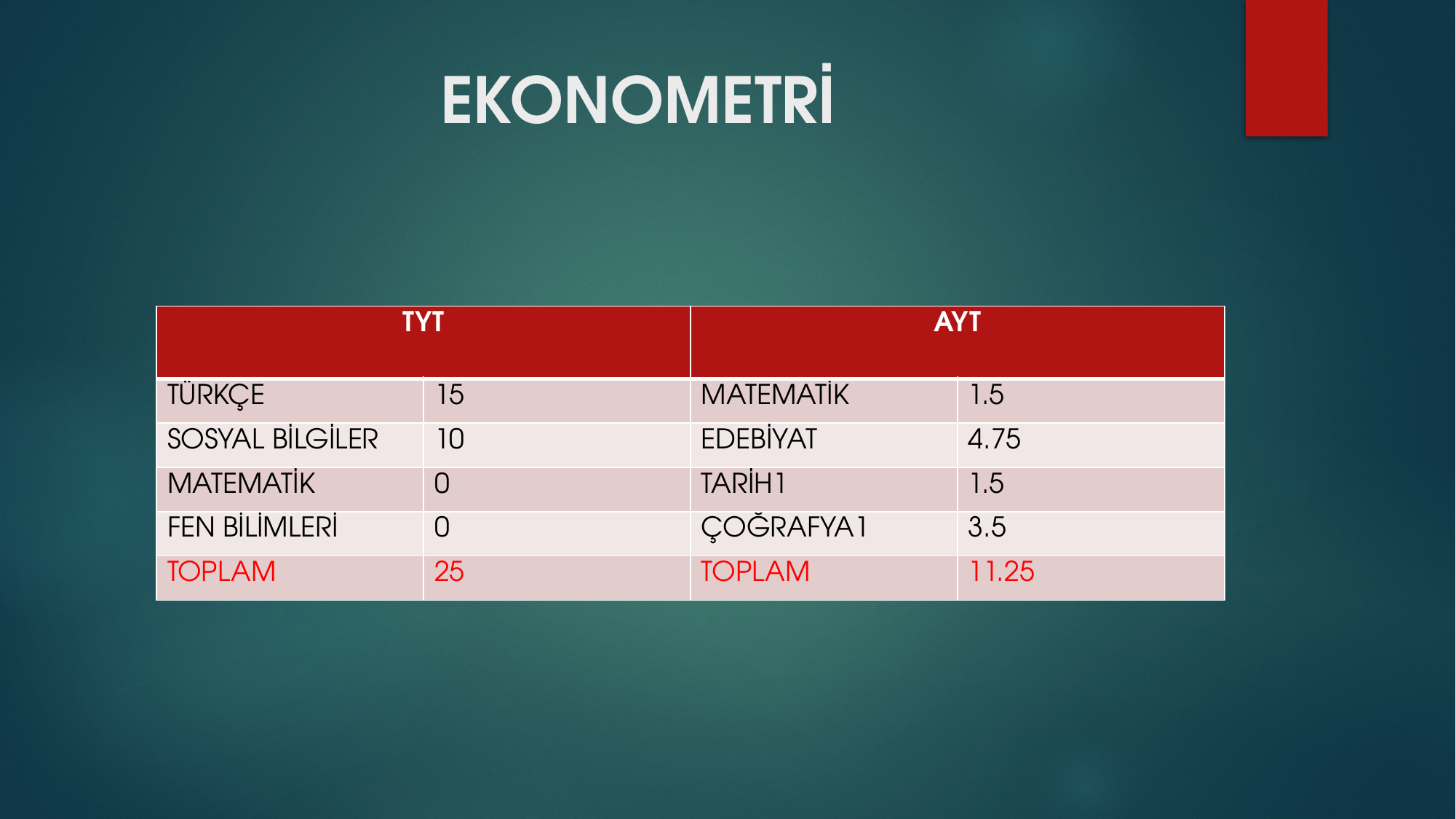

# EKONOMETRİ
| TYT |  | AYT |  |
| --- | --- | --- | --- |
| TÜRKÇE | 15 | MATEMATİK | 1.5 |
| SOSYAL BİLGİLER | 10 | EDEBİYAT | 4.75 |
| MATEMATİK | 0 | TARİH1 | 1.5 |
| FEN BİLİMLERİ | 0 | ÇOĞRAFYA1 | 3.5 |
| TOPLAM | 25 | TOPLAM | 11.25 |